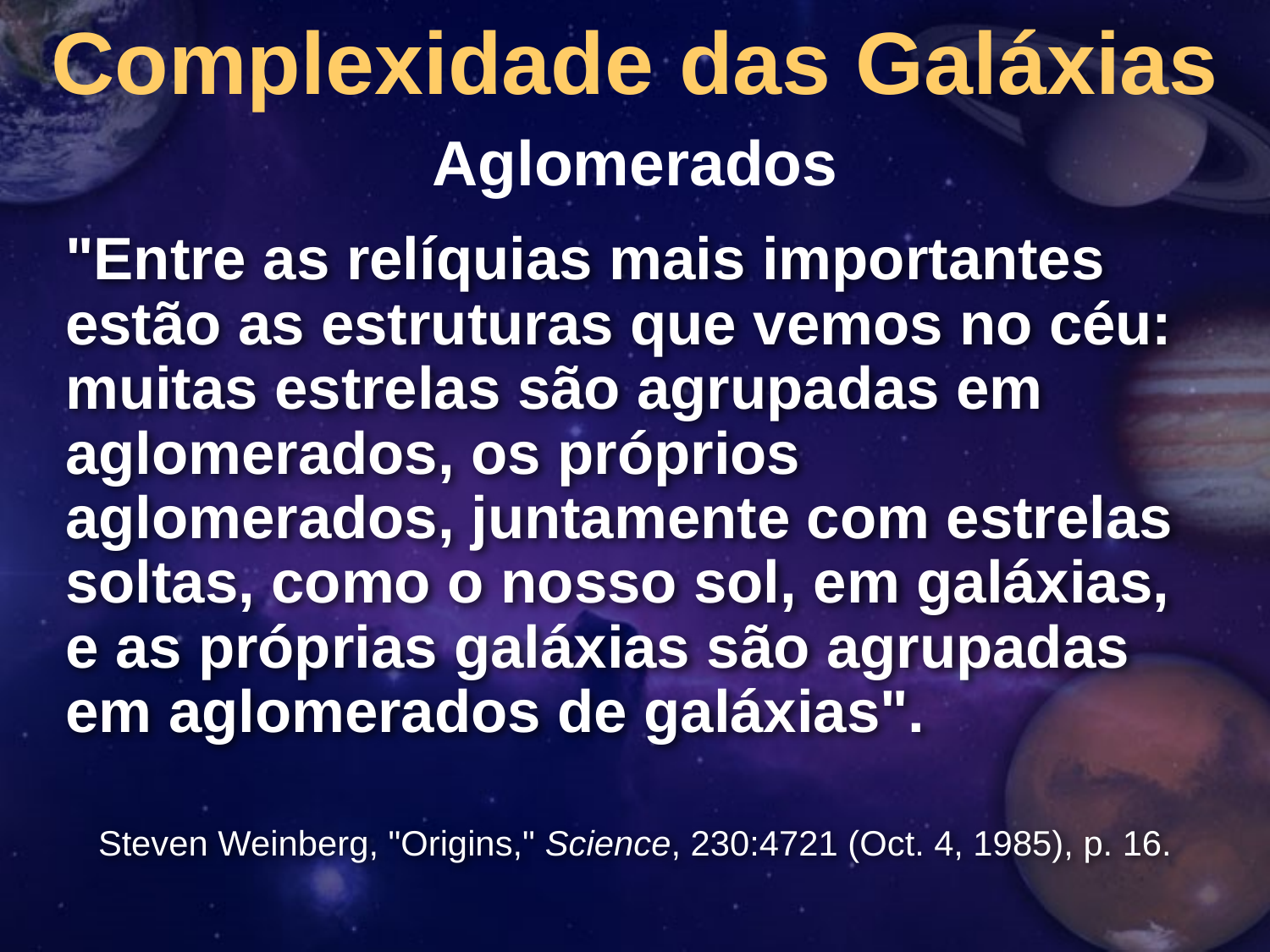

Complexidade das Galáxias
Aglomerados
"Entre as relíquias mais importantes estão as estruturas que vemos no céu: muitas estrelas são agrupadas em aglomerados, os próprios aglomerados, juntamente com estrelas soltas, como o nosso sol, em galáxias, e as próprias galáxias são agrupadas em aglomerados de galáxias".
Steven Weinberg, "Origins," Science, 230:4721 (Oct. 4, 1985), p. 16.